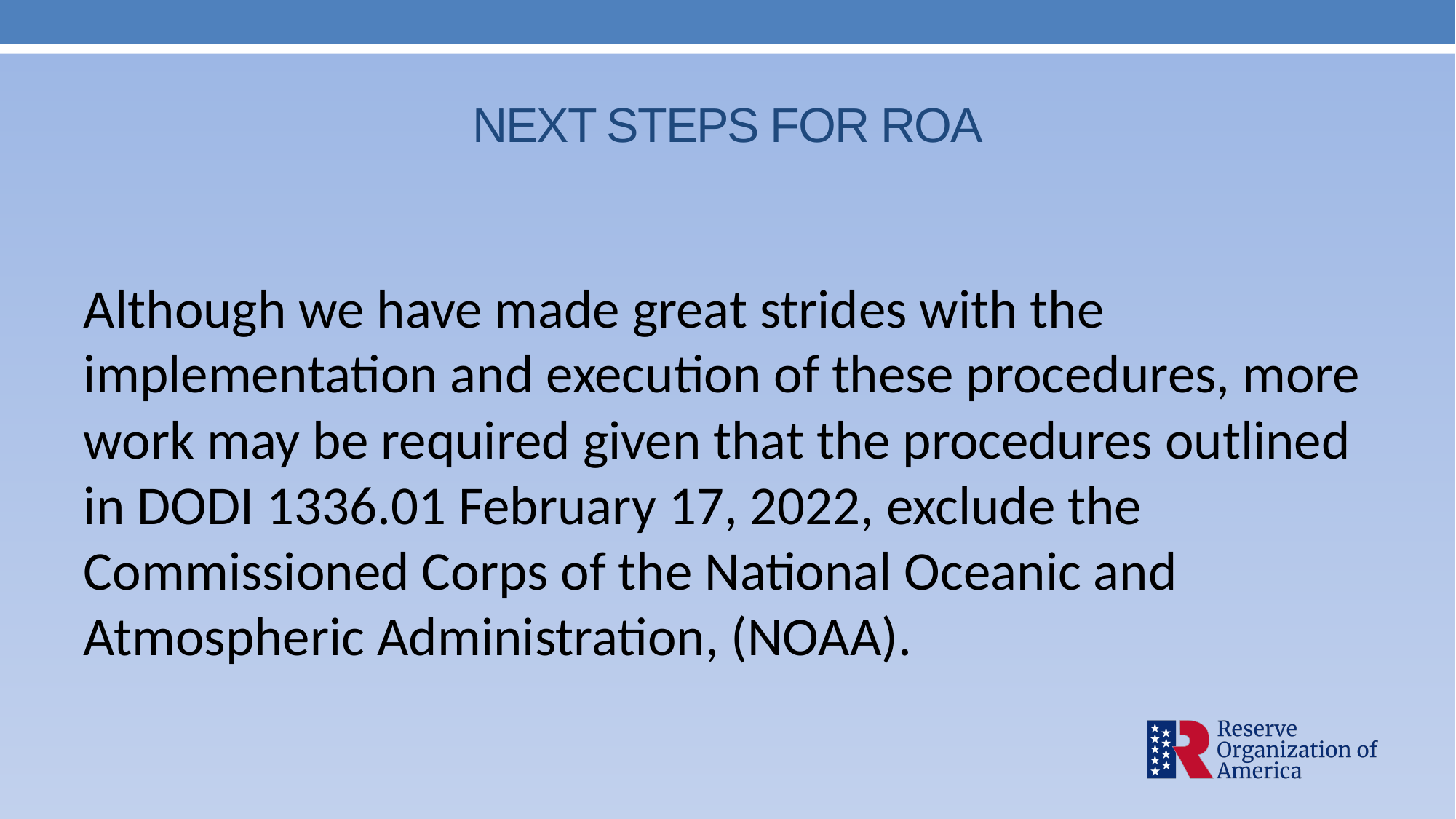

# NEXT STEPS FOR ROA

Although we have made great strides with the implementation and execution of these procedures, more work may be required given that the procedures outlined in DODI 1336.01 February 17, 2022, exclude the Commissioned Corps of the National Oceanic and Atmospheric Administration, (NOAA).